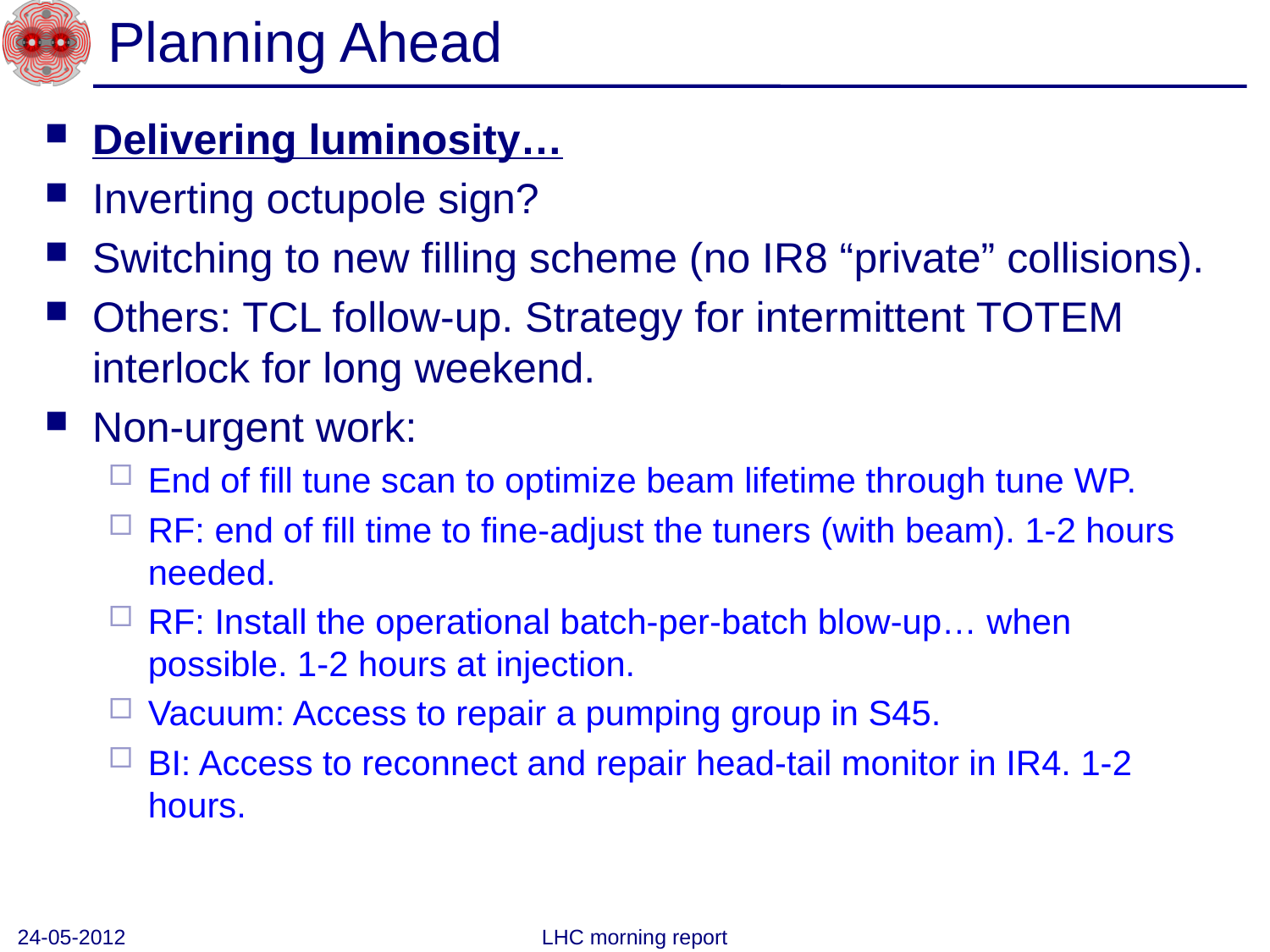

# Planning Ahead
Delivering luminosity…
Inverting octupole sign?
Switching to new filling scheme (no IR8 “private” collisions).
Others: TCL follow-up. Strategy for intermittent TOTEM interlock for long weekend.
Non-urgent work:
End of fill tune scan to optimize beam lifetime through tune WP.
RF: end of fill time to fine-adjust the tuners (with beam). 1-2 hours needed.
RF: Install the operational batch-per-batch blow-up… when possible. 1-2 hours at injection.
Vacuum: Access to repair a pumping group in S45.
BI: Access to reconnect and repair head-tail monitor in IR4. 1-2 hours.
24-05-2012
LHC morning report